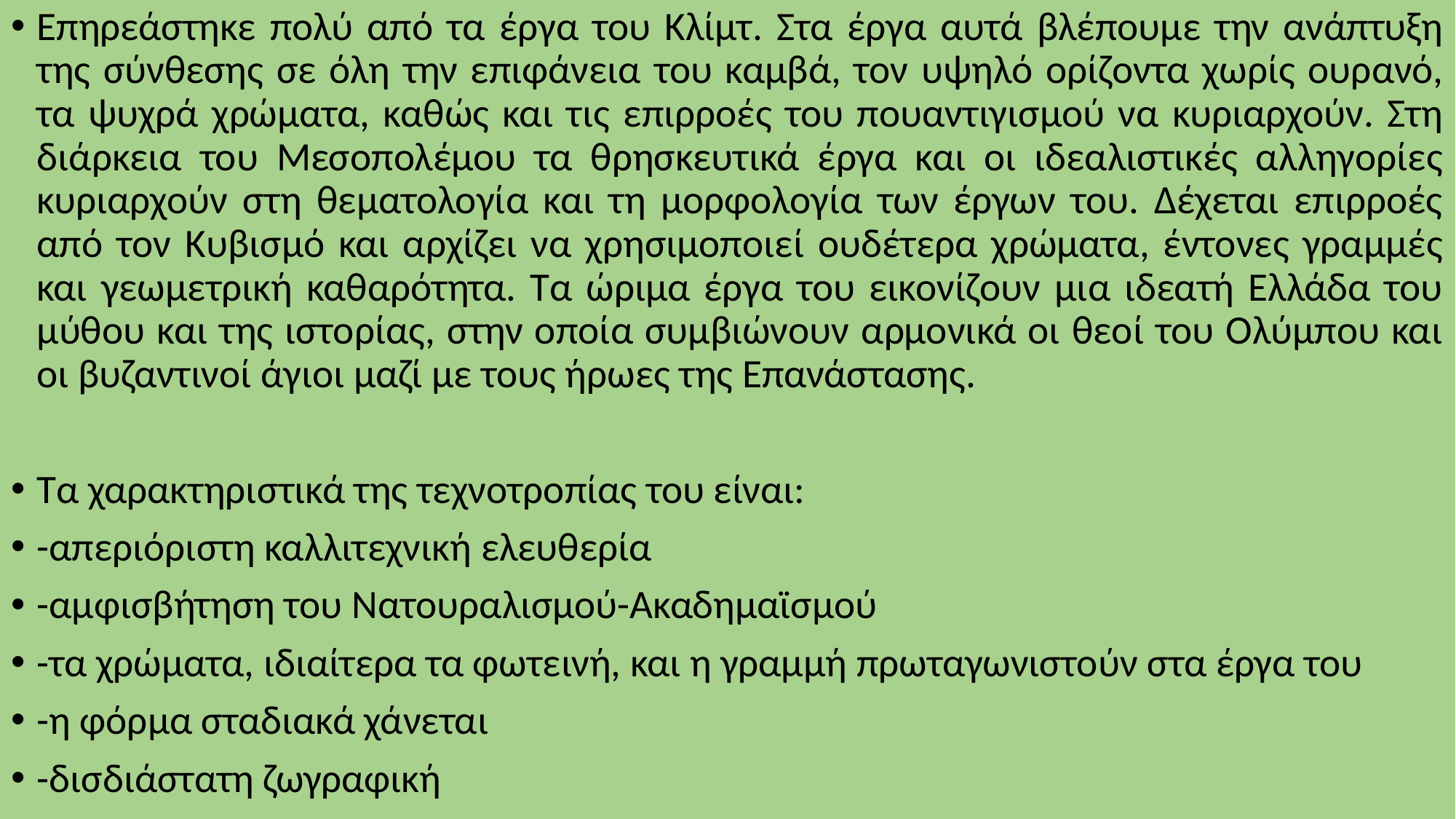

Επηρεάστηκε πολύ από τα έργα του Κλίμτ. Στα έργα αυτά βλέπουμε την ανάπτυξη της σύνθεσης σε όλη την επιφάνεια του καμβά, τον υψηλό ορίζοντα χωρίς ουρανό, τα ψυχρά χρώματα, καθώς και τις επιρροές του πουαντιγισμού να κυριαρχούν. Στη διάρκεια του Μεσοπολέμου τα θρησκευτικά έργα και οι ιδεαλιστικές αλληγορίες κυριαρχούν στη θεματολογία και τη μορφολογία των έργων του. Δέχεται επιρροές από τον Κυβισμό και αρχίζει να χρησιμοποιεί ουδέτερα χρώματα, έντονες γραμμές και γεωμετρική καθαρότητα. Τα ώριμα έργα του εικονίζουν μια ιδεατή Ελλάδα του μύθου και της ιστορίας, στην οποία συμβιώνουν αρμονικά οι θεοί του Ολύμπου και οι βυζαντινοί άγιοι μαζί με τους ήρωες της Επανάστασης.

Τα χαρακτηριστικά της τεχνοτροπίας του είναι:
-απεριόριστη καλλιτεχνική ελευθερία
-αμφισβήτηση του Νατουραλισμού-Ακαδημαϊσμού
-τα χρώματα, ιδιαίτερα τα φωτεινή, και η γραμμή πρωταγωνιστούν στα έργα του
-η φόρμα σταδιακά χάνεται
-δισδιάστατη ζωγραφική